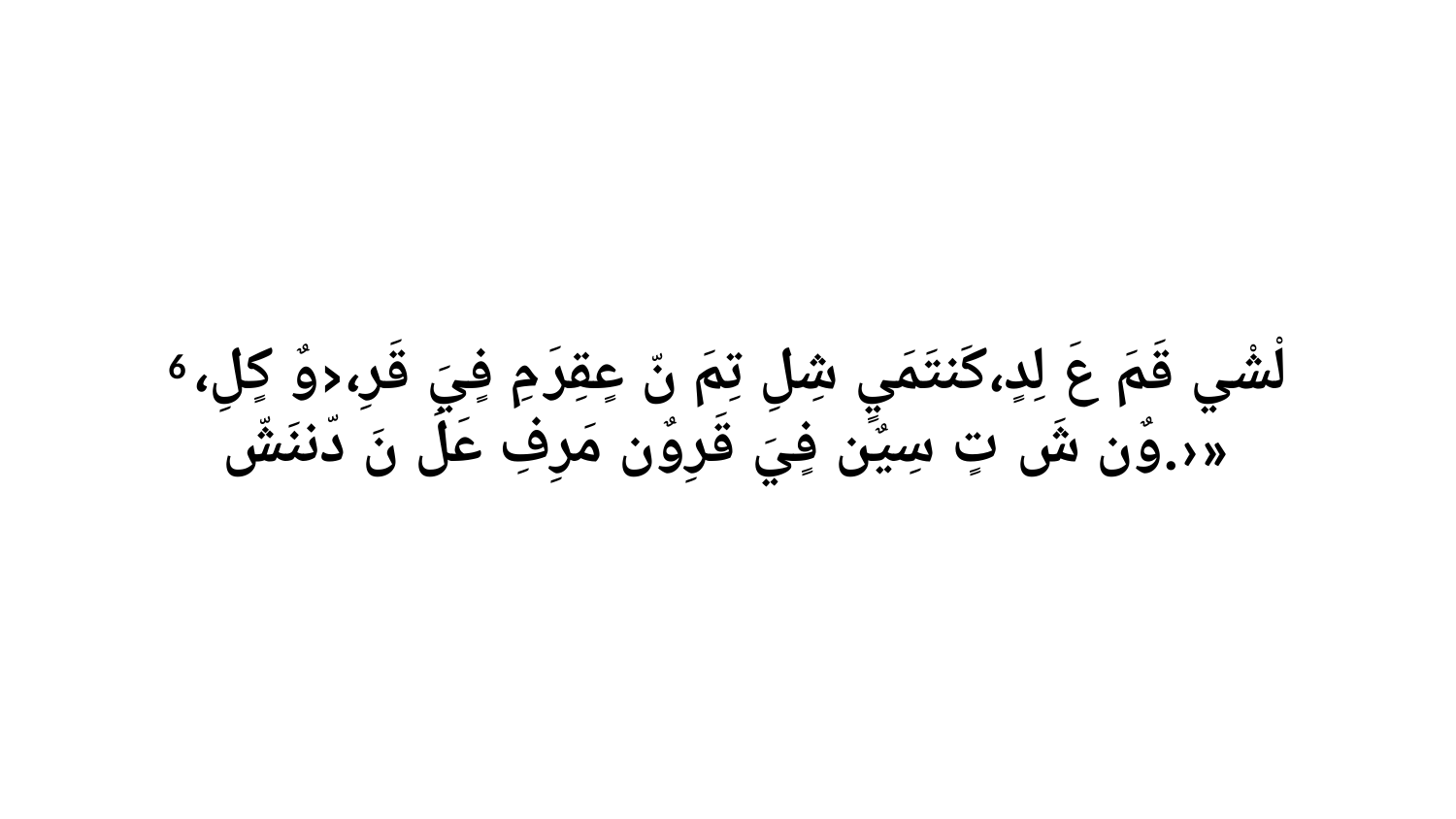

6 لْشْي قَمَ عَ لِدٍ،كَنتَمَيٍ شِلِ تِمَ نّ عٍقِرَ مِ فٍيَ قَرِ،‹وٌ كٍلِ، وٌن شَ تٍ سِيٌن فٍيَ قَرِوٌن مَرِفِ عَلَ نَ دّننَشّ.›»